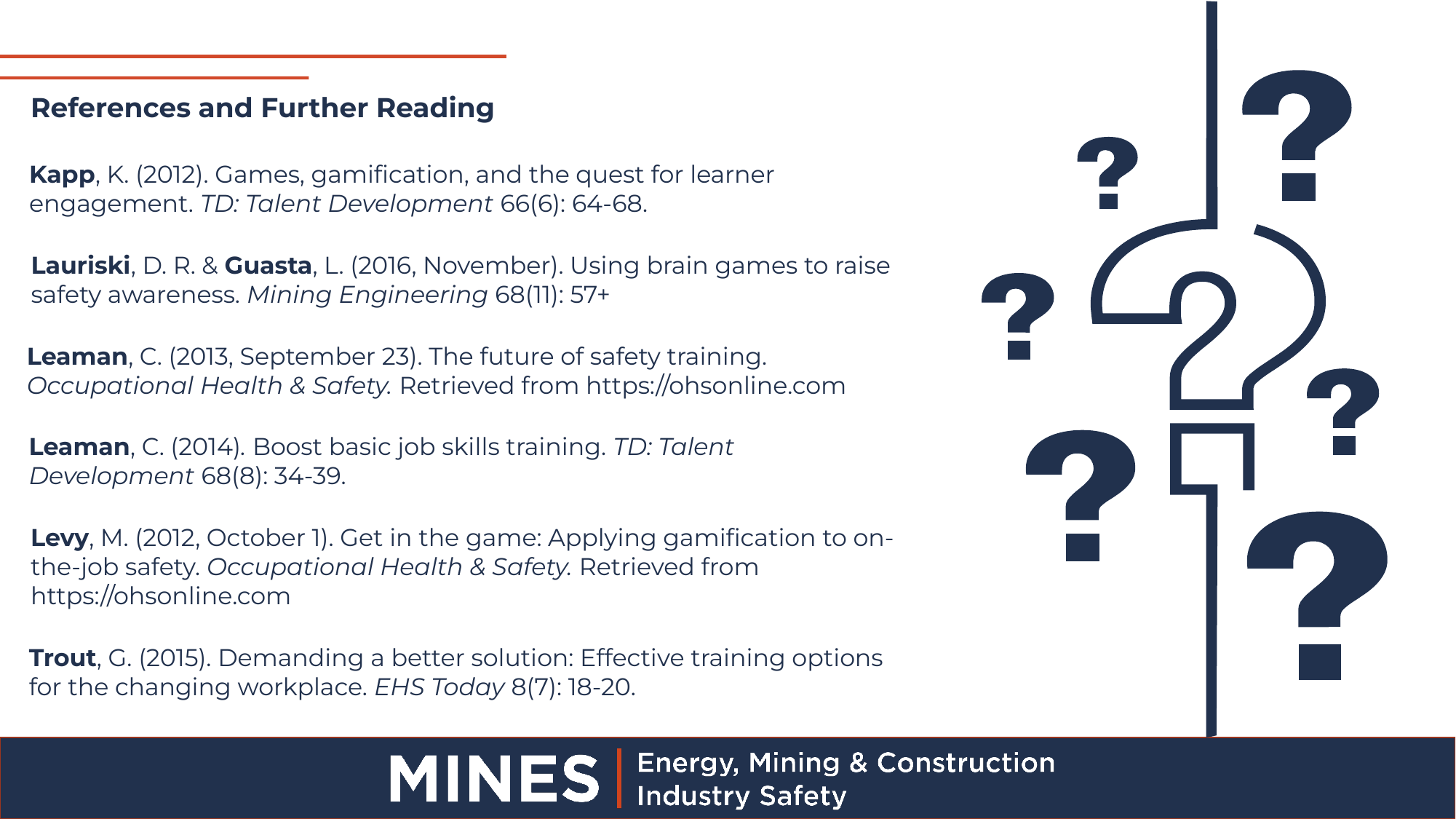

References and Further Reading
Kapp, K. (2012). Games, gamification, and the quest for learner engagement. TD: Talent Development 66(6): 64-68.
Lauriski, D. R. & Guasta, L. (2016, November). Using brain games to raise safety awareness. Mining Engineering 68(11): 57+
Leaman, C. (2013, September 23). The future of safety training. Occupational Health & Safety. Retrieved from https://ohsonline.com
Leaman, C. (2014). Boost basic job skills training. TD: Talent Development 68(8): 34-39.
Levy, M. (2012, October 1). Get in the game: Applying gamification to on-the-job safety. Occupational Health & Safety. Retrieved from https://ohsonline.com
Trout, G. (2015). Demanding a better solution: Effective training options for the changing workplace. EHS Today 8(7): 18-20.